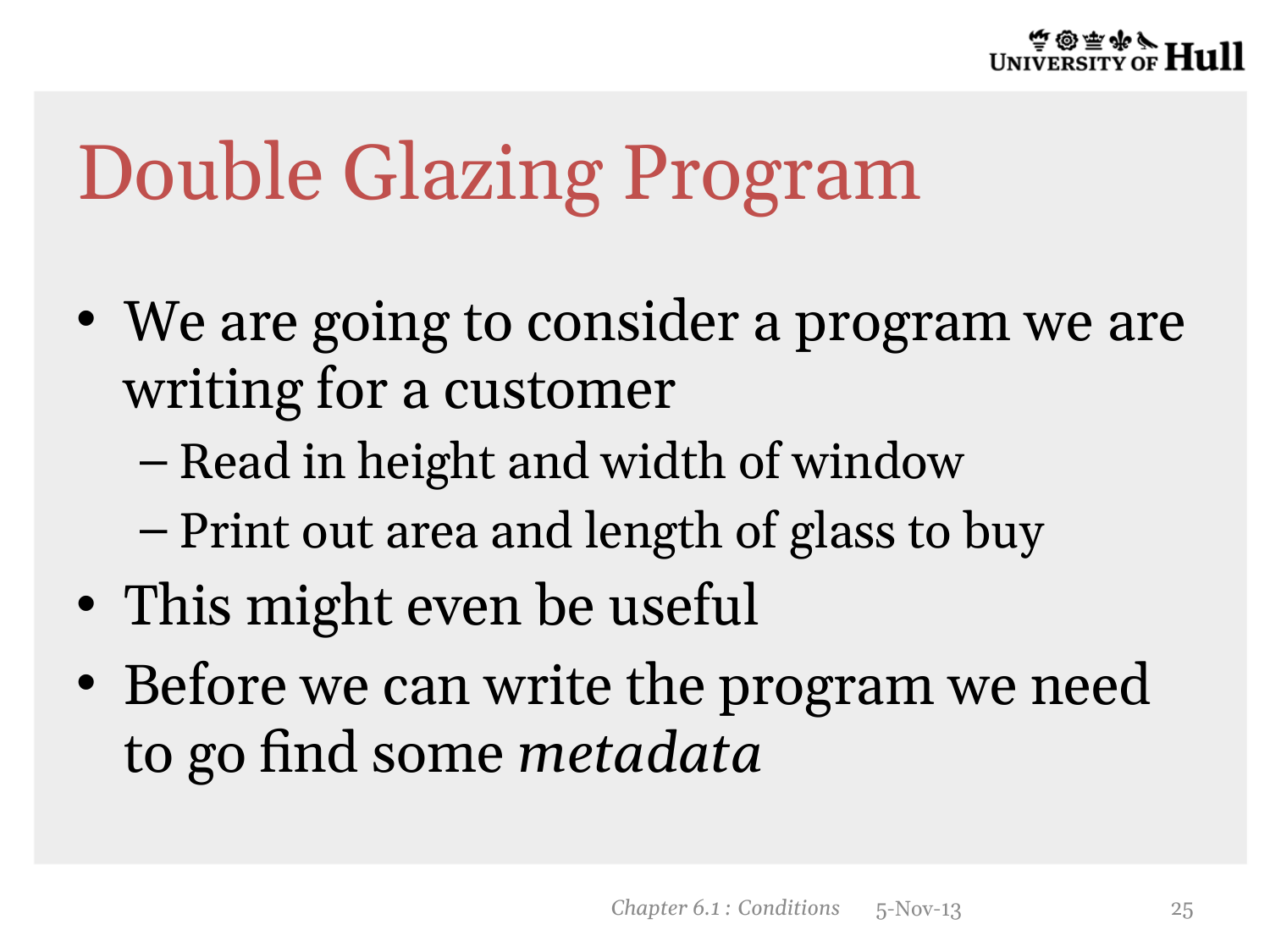

# Double Glazing Program
We are going to consider a program we are writing for a customer
Read in height and width of window
Print out area and length of glass to buy
This might even be useful
Before we can write the program we need to go find some metadata
Chapter 6.1 : Conditions
5-Nov-13
25